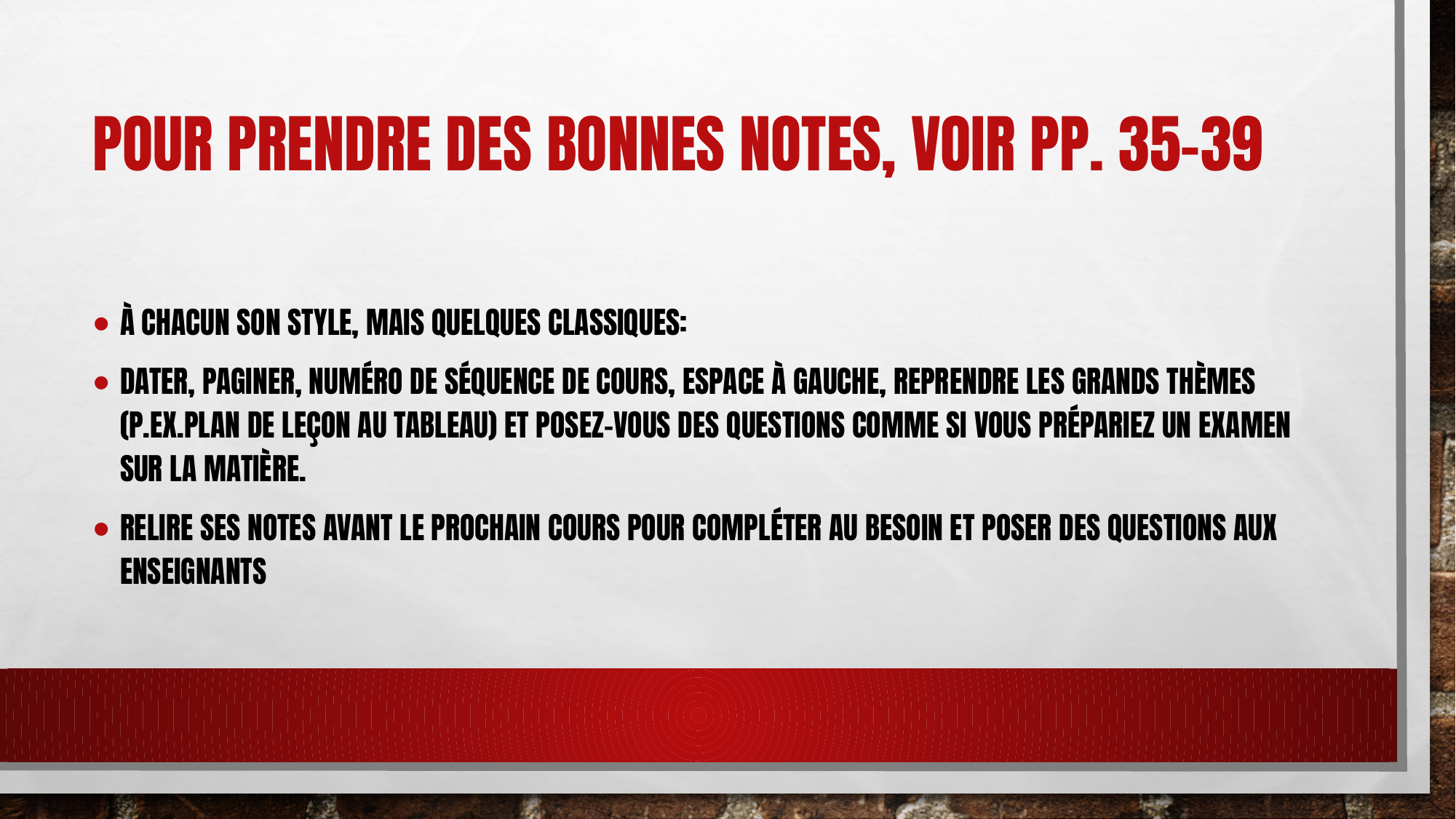

# Pour prendre des bonnes notes, voir pp. 35-39
À chacun son style, mais quelques classiques:
Dater, paginer, numéro de séquence de cours, espace à gauche, reprendre les grands thèmes (p.ex.plan de leçon au tableau) et posez-vous des questions comme si vous prépariez un examen sur la matière.
Relire ses notes avant le prochain cours pour compléter au besoin et poser des questions aux enseignants